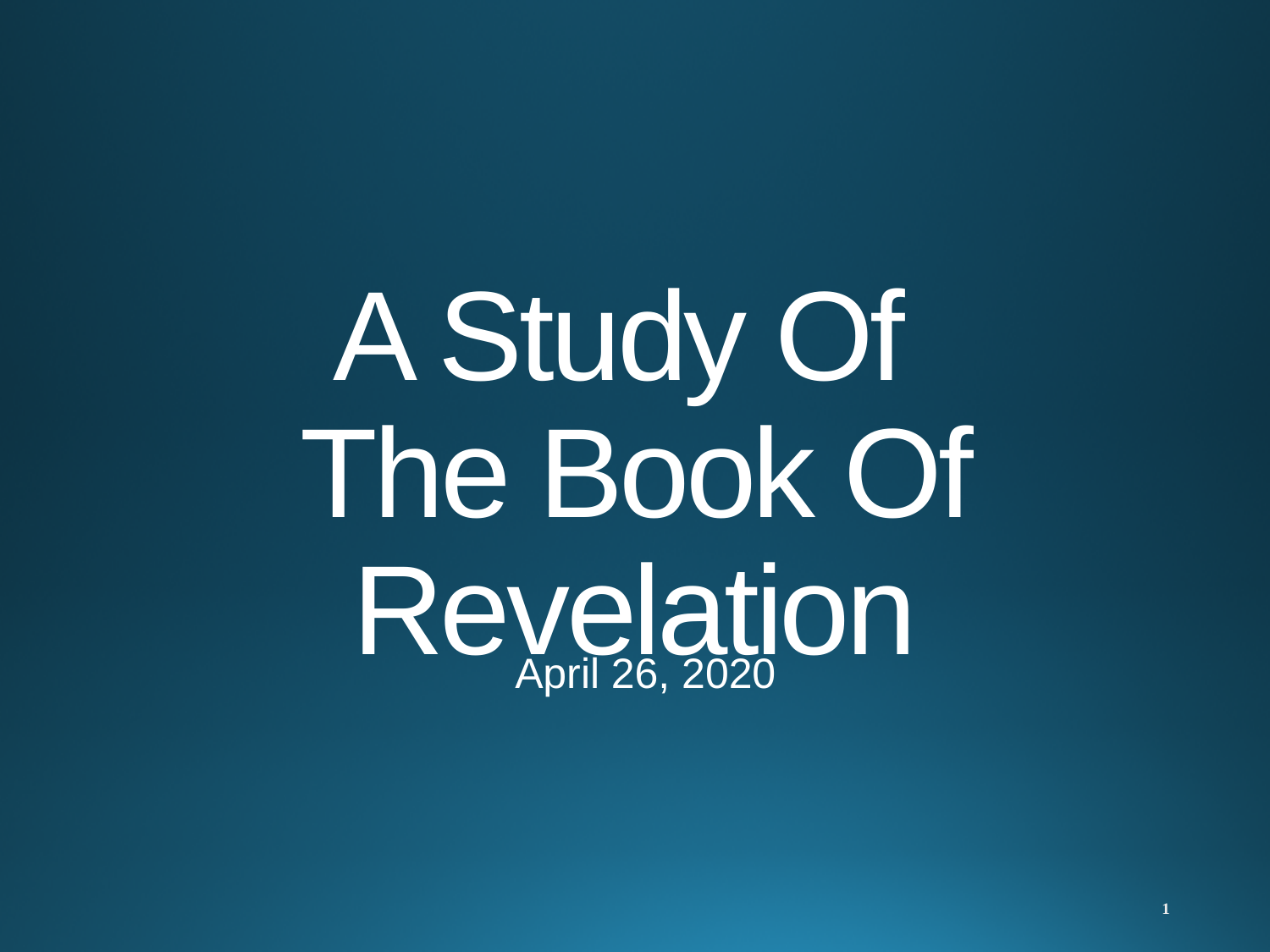

# A Study Of The Book Of Revelation
April 26, 2020
1